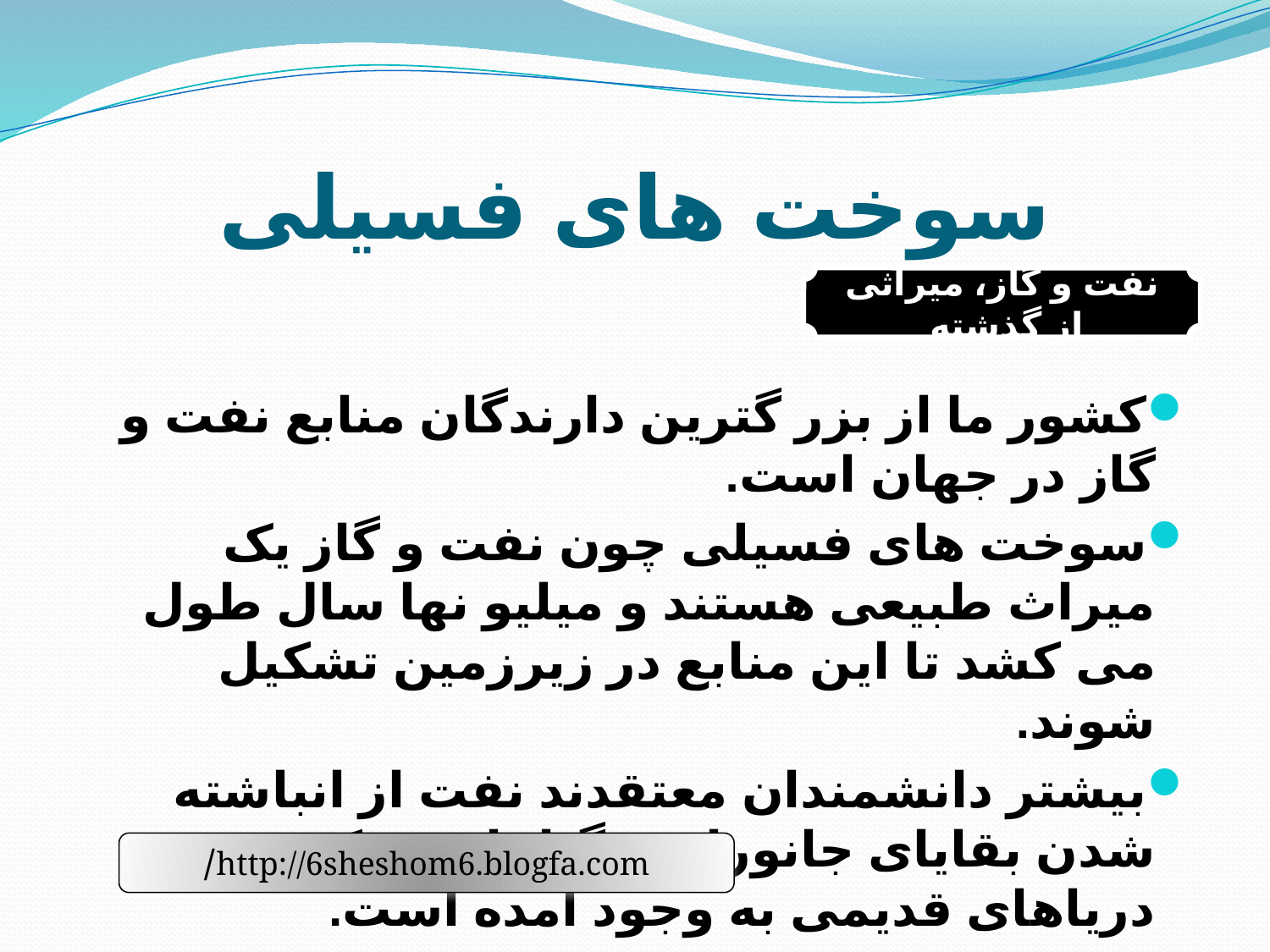

# سوخت های فسیلی
نفت و گاز، میراثی از گذشته
کشور ما از بزر گترین دارندگان منابع نفت و گاز در جهان است.
سوخت های فسیلی چون نفت و گاز یک میراث طبیعی هستند و میلیو نها سال طول می کشد تا این منابع در زیرزمین تشکیل شوند.
بیشتر دانشمندان معتقدند نفت از انباشته شدن بقایای جانوران و گیاهان در کف دریاهای قدیمی به وجود آمده است.
http://6sheshom6.blogfa.com/